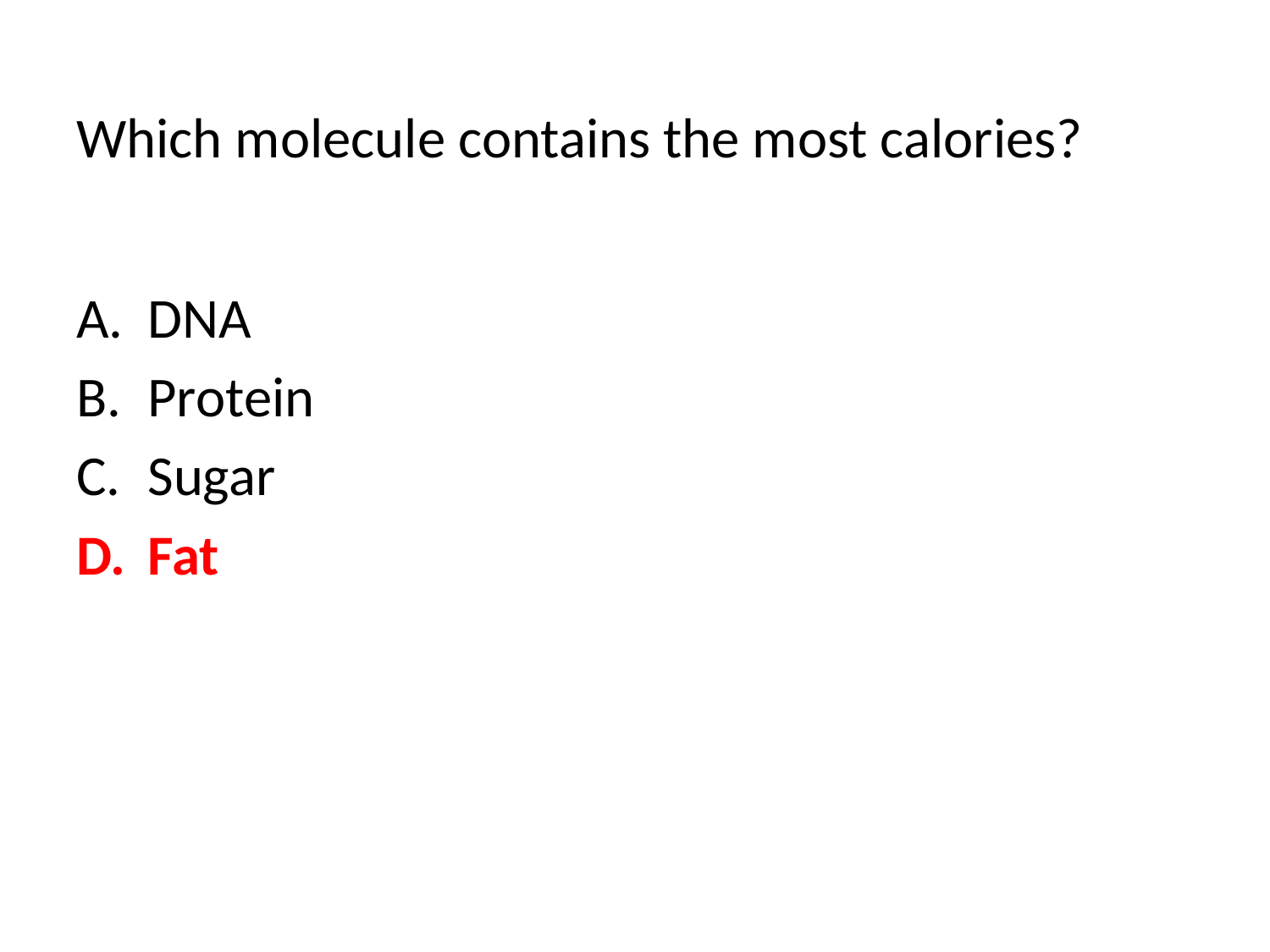

# Which molecule contains the most calories?
DNA
Protein
Sugar
Fat